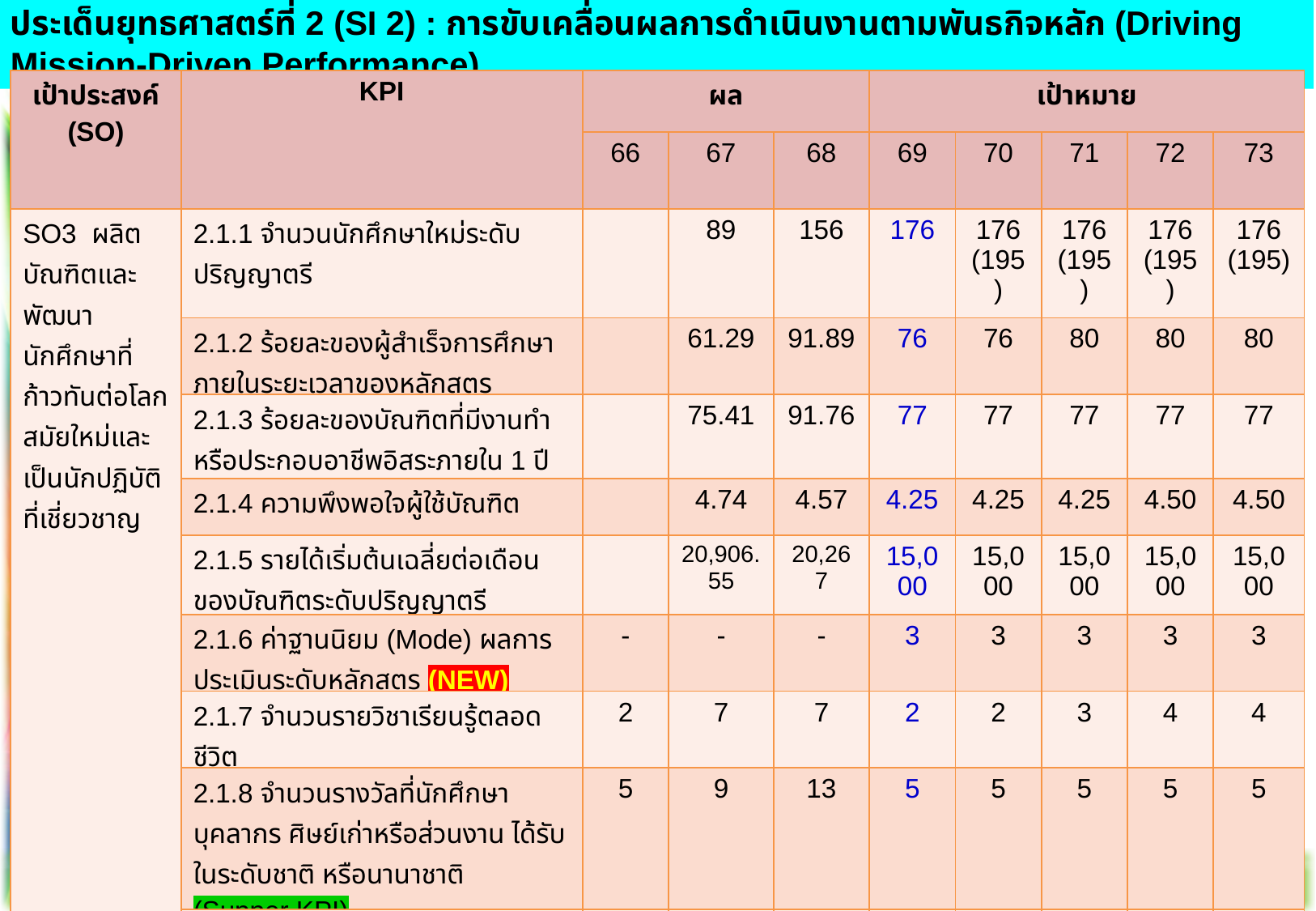

ประเด็นยุทธศาสตร์ที่ 2 (SI 2) : การขับเคลื่อนผลการดำเนินงานตามพันธกิจหลัก (Driving Mission-Driven Performance)
| เป้าประสงค์ (SO) | KPI | ผล |  |  | เป้าหมาย |  |  |  |  |
| --- | --- | --- | --- | --- | --- | --- | --- | --- | --- |
|  |  | 66 | 67 | 68 | 69 | 70 | 71 | 72 | 73 |
| SO3 ผลิตบัณฑิตและพัฒนานักศึกษาที่ก้าวทันต่อโลกสมัยใหม่และเป็นนักปฏิบัติที่เชี่ยวชาญ | 2.1.1 จำนวนนักศึกษาใหม่ระดับปริญญาตรี |  | 89 | 156 | 176 | 176 (195) | 176 (195) | 176 (195) | 176 (195) |
|  | 2.1.2 ร้อยละของผู้สำเร็จการศึกษาภายในระยะเวลาของหลักสูตร |  | 61.29 | 91.89 | 76 | 76 | 80 | 80 | 80 |
|  | 2.1.3 ร้อยละของบัณฑิตที่มีงานทำหรือประกอบอาชีพอิสระภายใน 1 ปี |  | 75.41 | 91.76 | 77 | 77 | 77 | 77 | 77 |
|  | 2.1.4 ความพึงพอใจผู้ใช้บัณฑิต |  | 4.74 | 4.57 | 4.25 | 4.25 | 4.25 | 4.50 | 4.50 |
|  | 2.1.5 รายได้เริ่มต้นเฉลี่ยต่อเดือนของบัณฑิตระดับปริญญาตรี |  | 20,906.55 | 20,267 | 15,000 | 15,000 | 15,000 | 15,000 | 15,000 |
|  | 2.1.6 ค่าฐานนิยม (Mode) ผลการประเมินระดับหลักสูตร (NEW) | - | - | - | 3 | 3 | 3 | 3 | 3 |
|  | 2.1.7 จำนวนรายวิชาเรียนรู้ตลอดชีวิต | 2 | 7 | 7 | 2 | 2 | 3 | 4 | 4 |
|  | 2.1.8 จำนวนรางวัลที่นักศึกษา บุคลากร ศิษย์เก่าหรือส่วนงาน ได้รับในระดับชาติ หรือนานาชาติ (Supper KPI) | 5 | 9 | 13 | 5 | 5 | 5 | 5 | 5 |
|  | 2.1.9 ร้อยละของนักศึกษาชั้นปีสุดท้ายที่ผ่านกระบวนการ พัฒนาพัฒนาให้เป็นพลเมืองโลก ด้วยกระบวนการทักษะในศตวรรษที่ 21 |  | 96 | 100 | 80 | 80 | 80 | 80 | 80 |